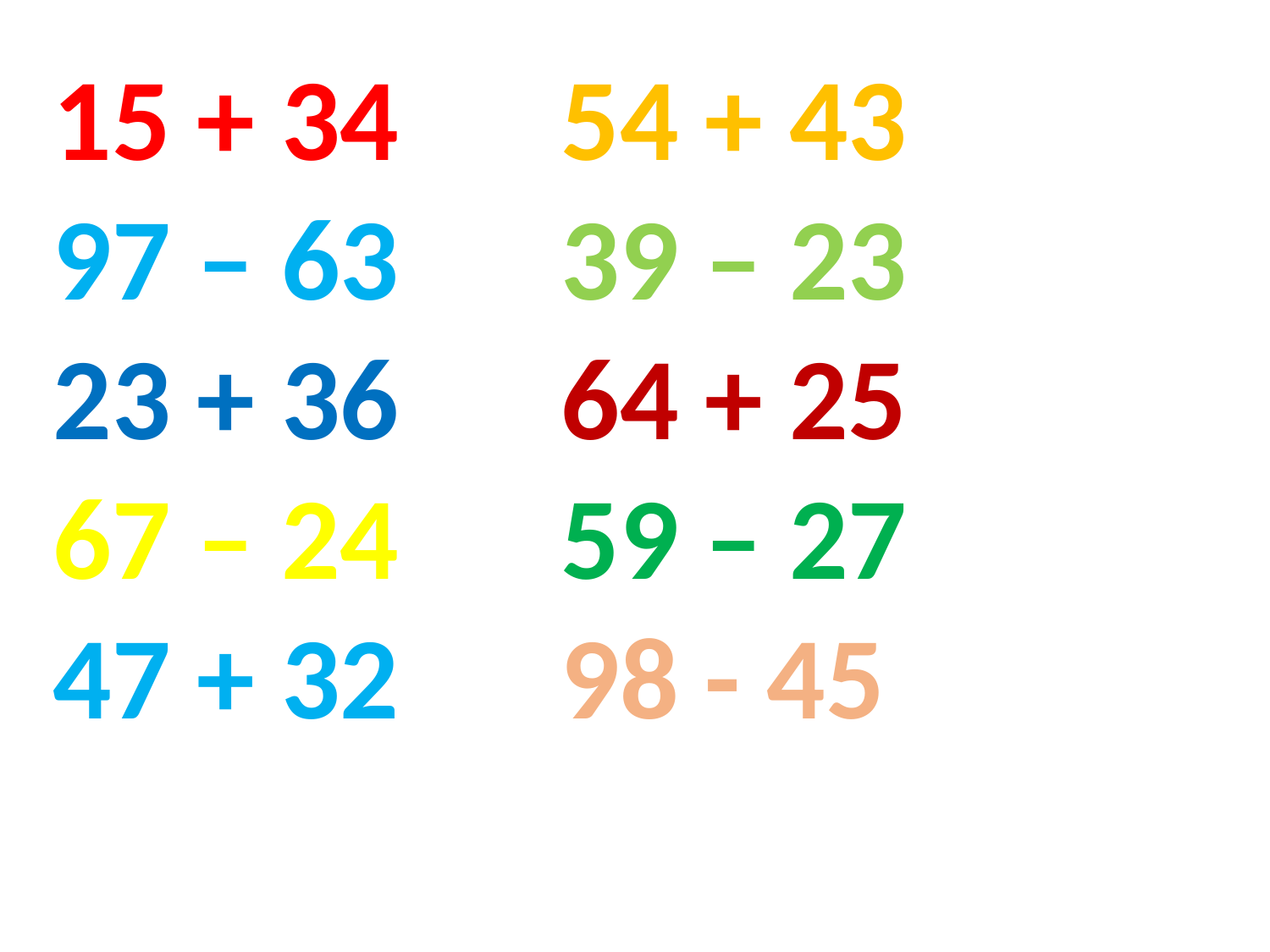

15 + 34		54 + 43		97 – 63		39 – 23
23 + 36		64 + 25		67 – 24		59 – 27
47 + 32		98 - 45